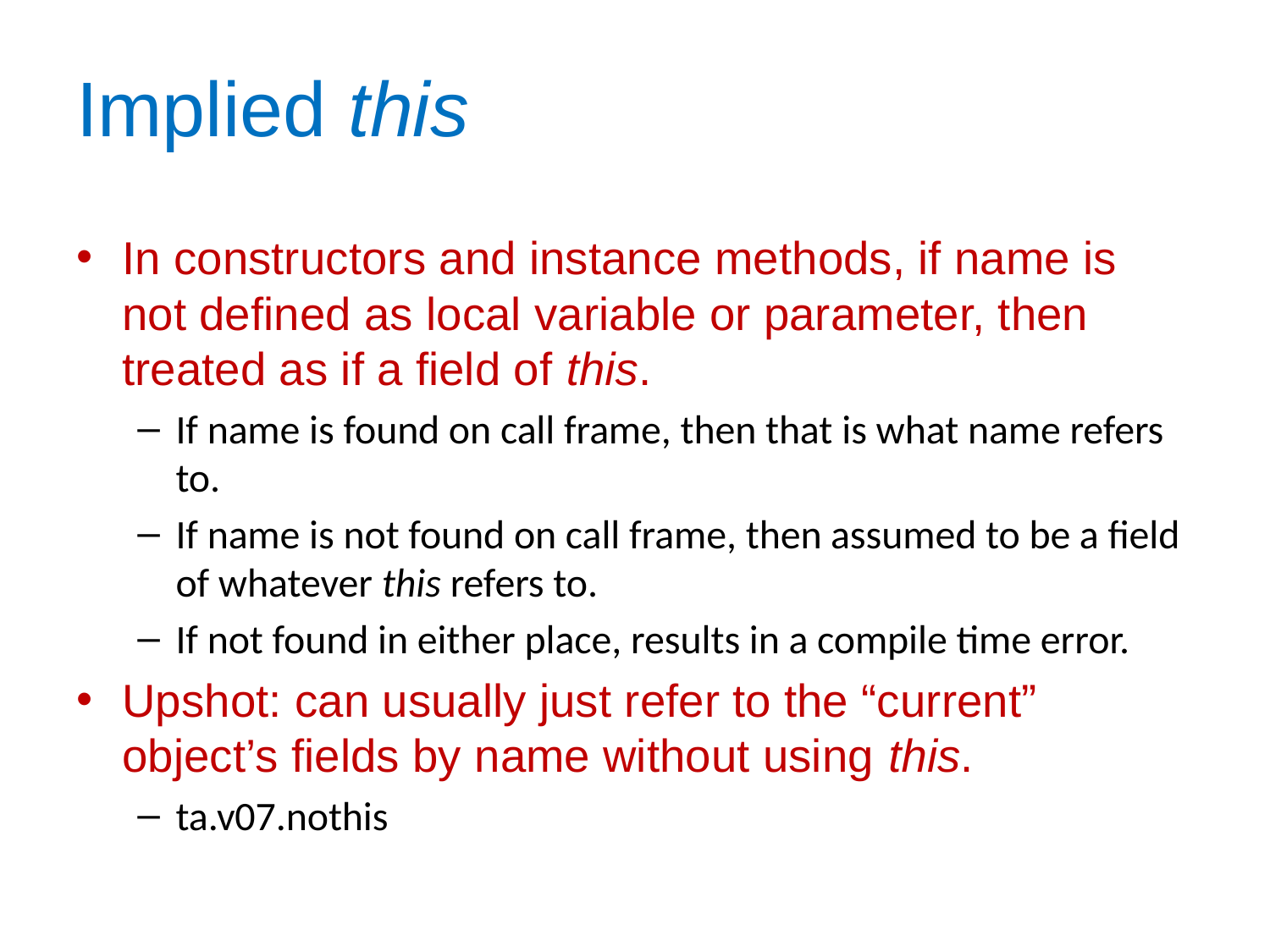

# Implied this
In constructors and instance methods, if name is not defined as local variable or parameter, then treated as if a field of this.
If name is found on call frame, then that is what name refers to.
If name is not found on call frame, then assumed to be a field of whatever this refers to.
If not found in either place, results in a compile time error.
Upshot: can usually just refer to the “current” object’s fields by name without using this.
ta.v07.nothis